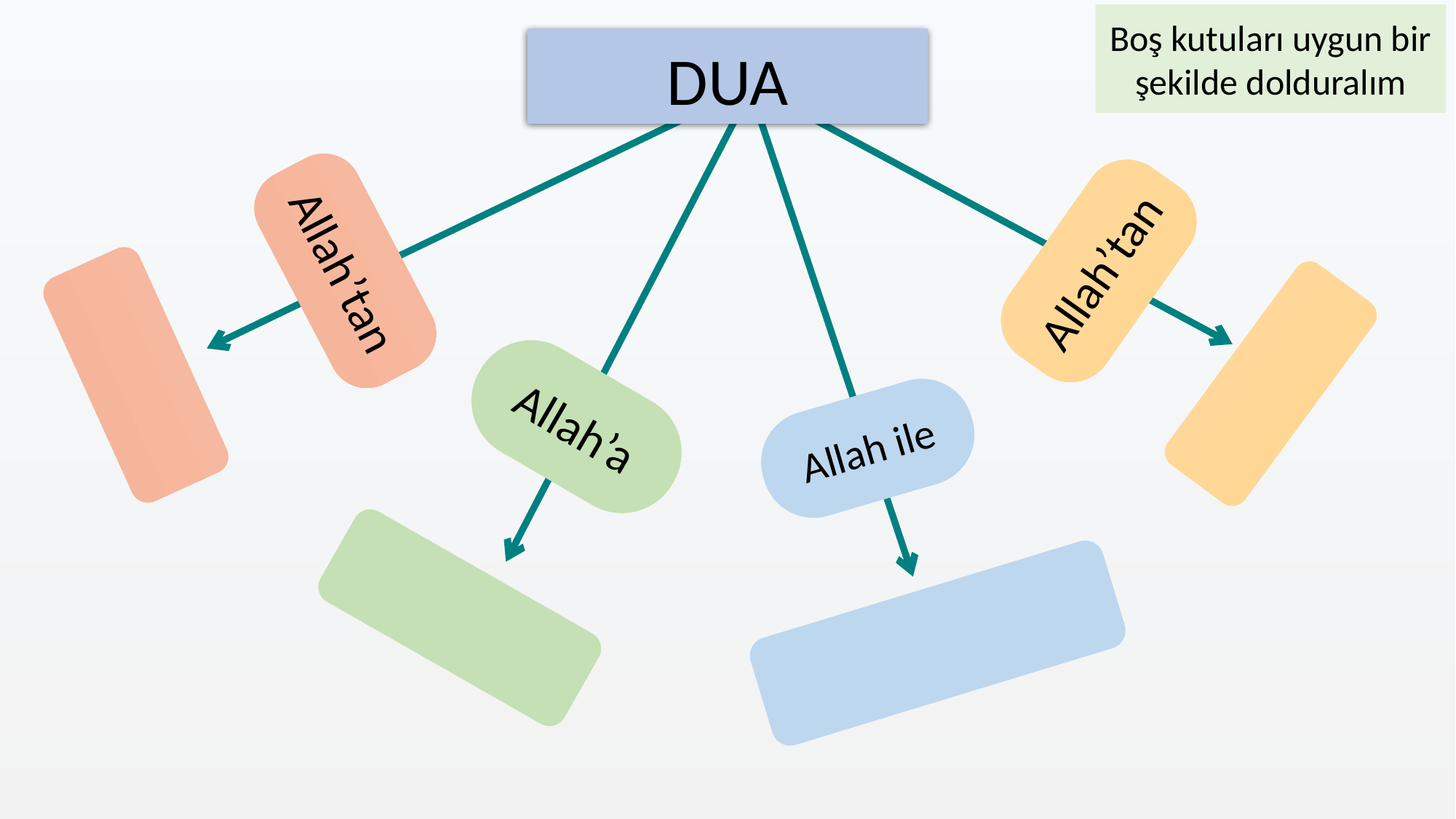

Boş kutuları uygun bir şekilde dolduralım
DUA
Allah ile
Allah’a
Allah’tan
Allah’tan